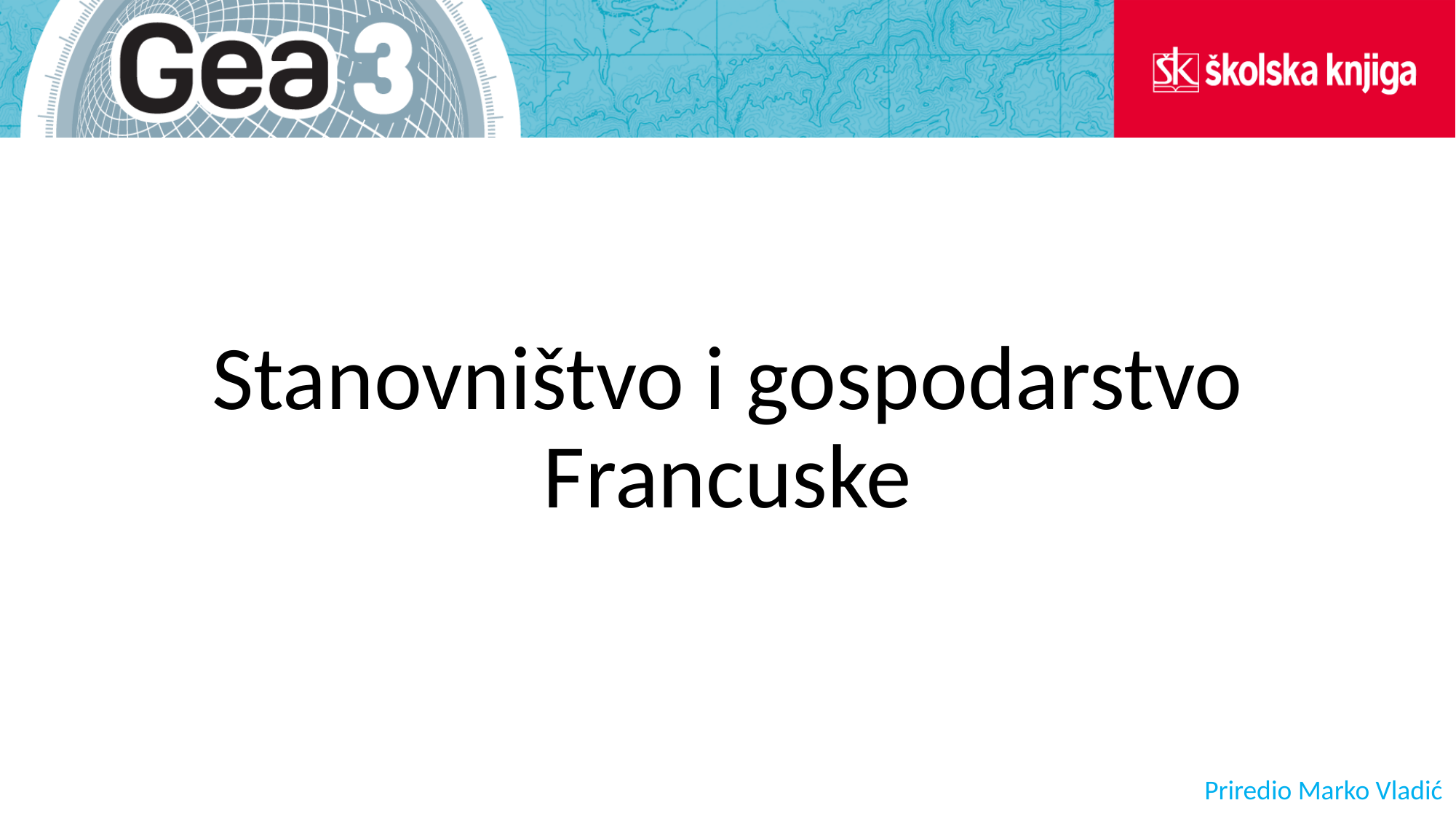

# Stanovništvo i gospodarstvo Francuske
Priredio Marko Vladić